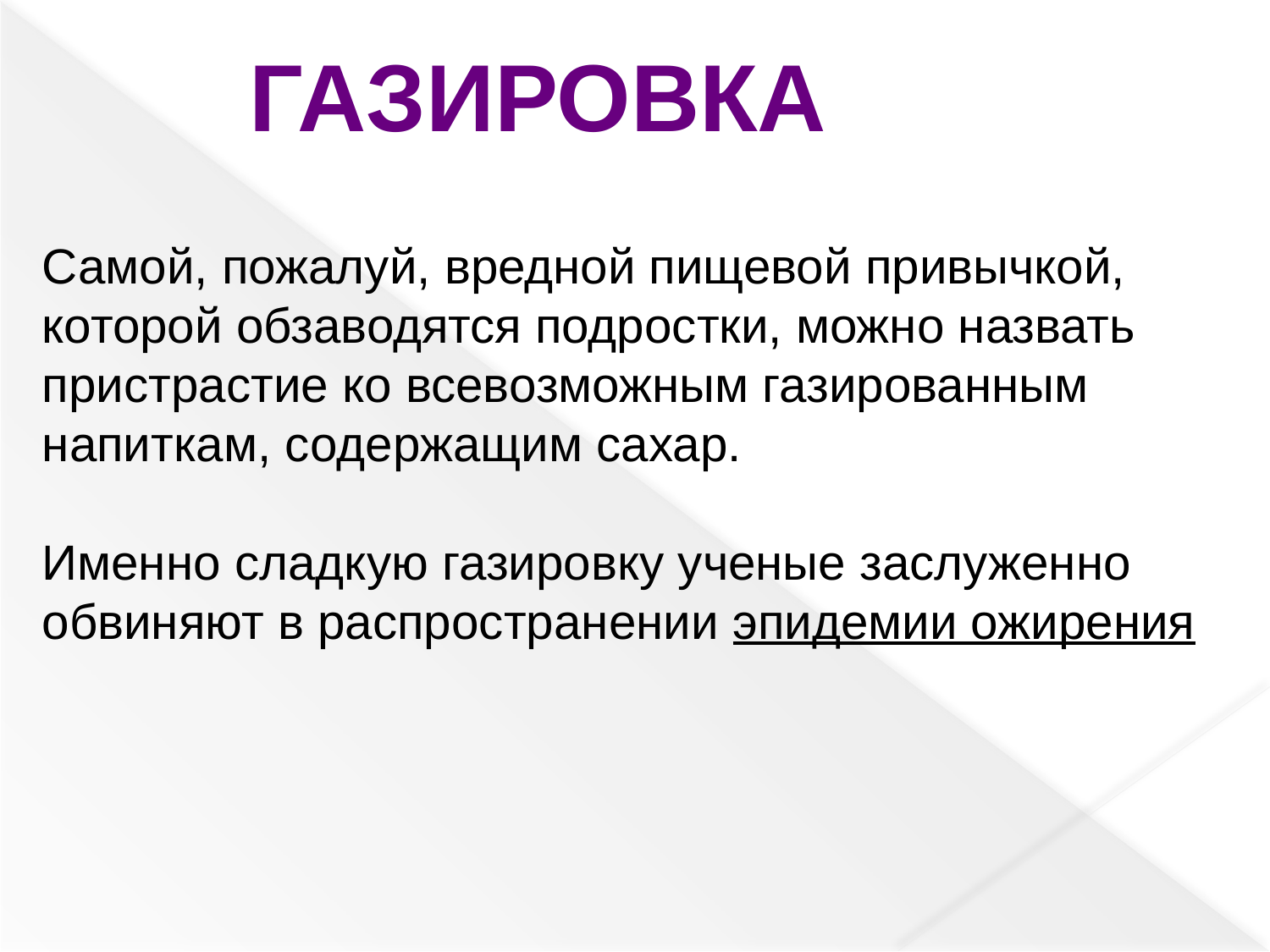

газировка
Самой, пожалуй, вредной пищевой привычкой, которой обзаводятся подростки, можно назвать пристрастие ко всевозможным газированным напиткам, содержащим сахар.

Именно сладкую газировку ученые заслуженно обвиняют в распространении эпидемии ожирения